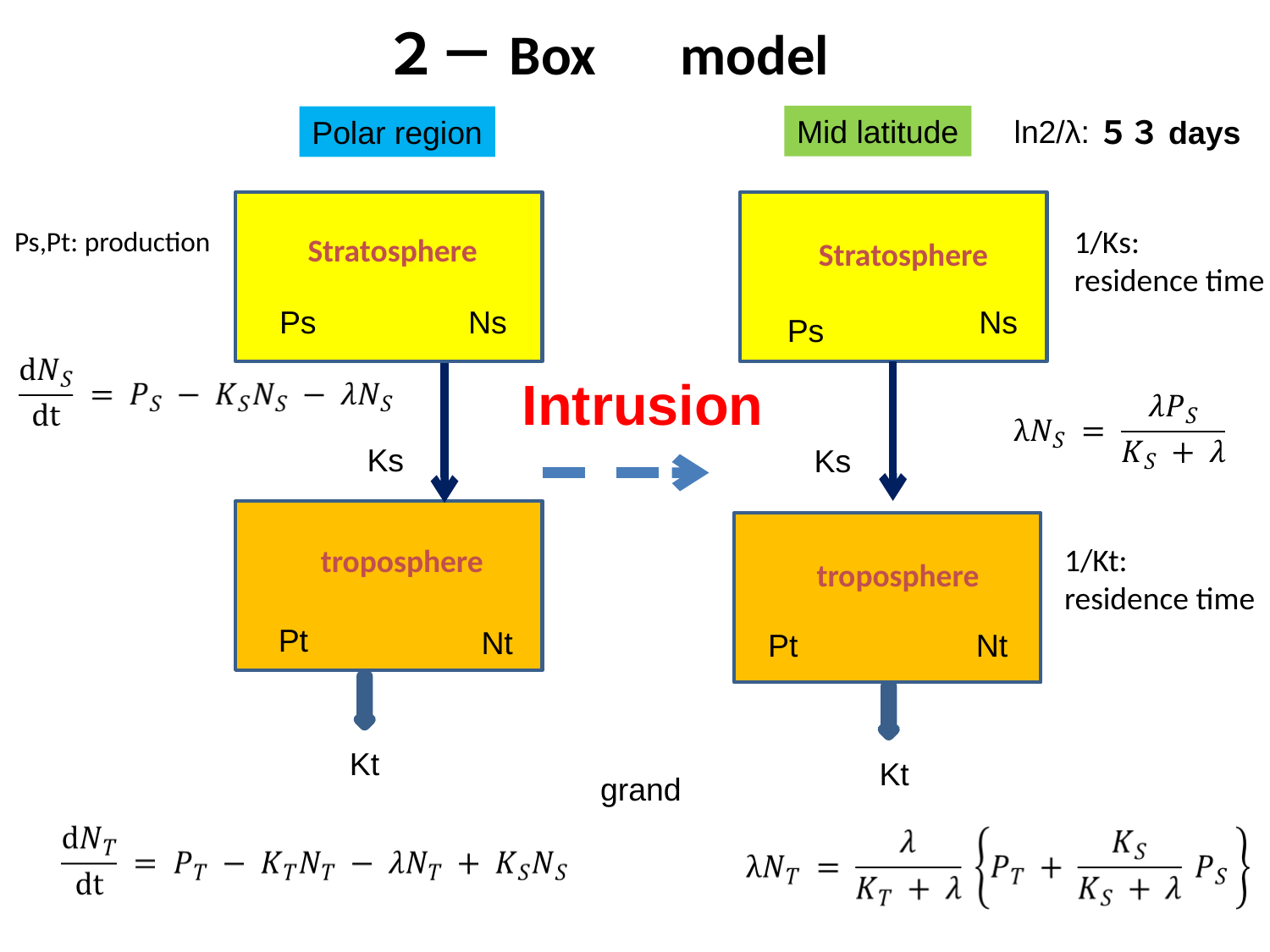

２－Box　model
ln2/λ:
Mid latitude
Polar region
５３days

1/Ks:
residence time

Ps,Pt: production
Stratosphere
Stratosphere
Ps
Ns
Ns
Ps

Intrusion

Ks
Ks

1/Kt:
residence time

troposphere
troposphere
Pt
Nt
Pt
Nt

Kt
Kt
grand